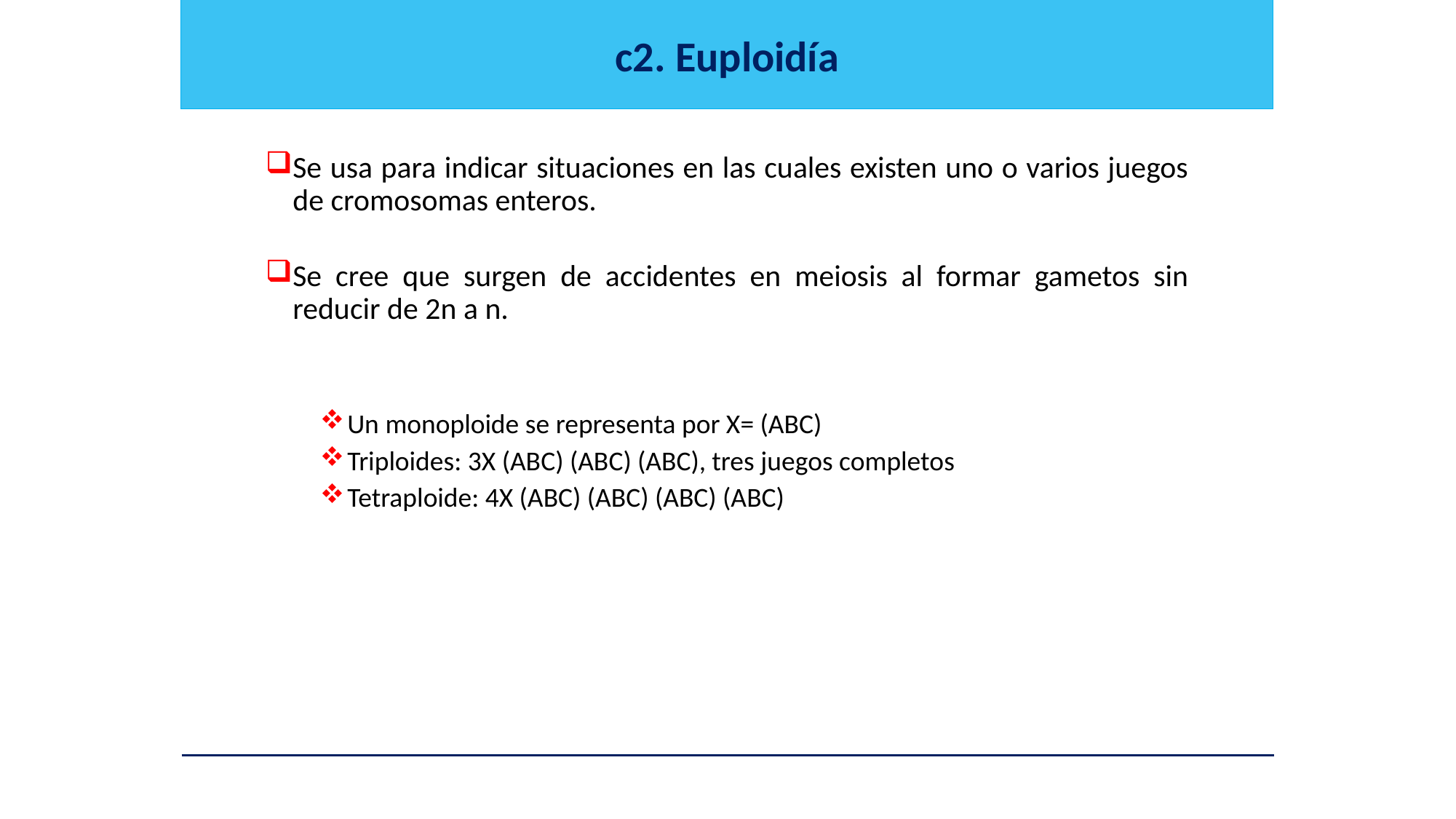

c2. Euploidía

Se usa para indicar situaciones en las cuales existen uno o varios juegos de cromosomas enteros.

Se cree que surgen de accidentes en meiosis al formar gametos sin reducir de 2n a n.

Un monoploide se representa por X= (ABC)
Triploides: 3X (ABC) (ABC) (ABC), tres juegos completos
Tetraploide: 4X (ABC) (ABC) (ABC) (ABC)